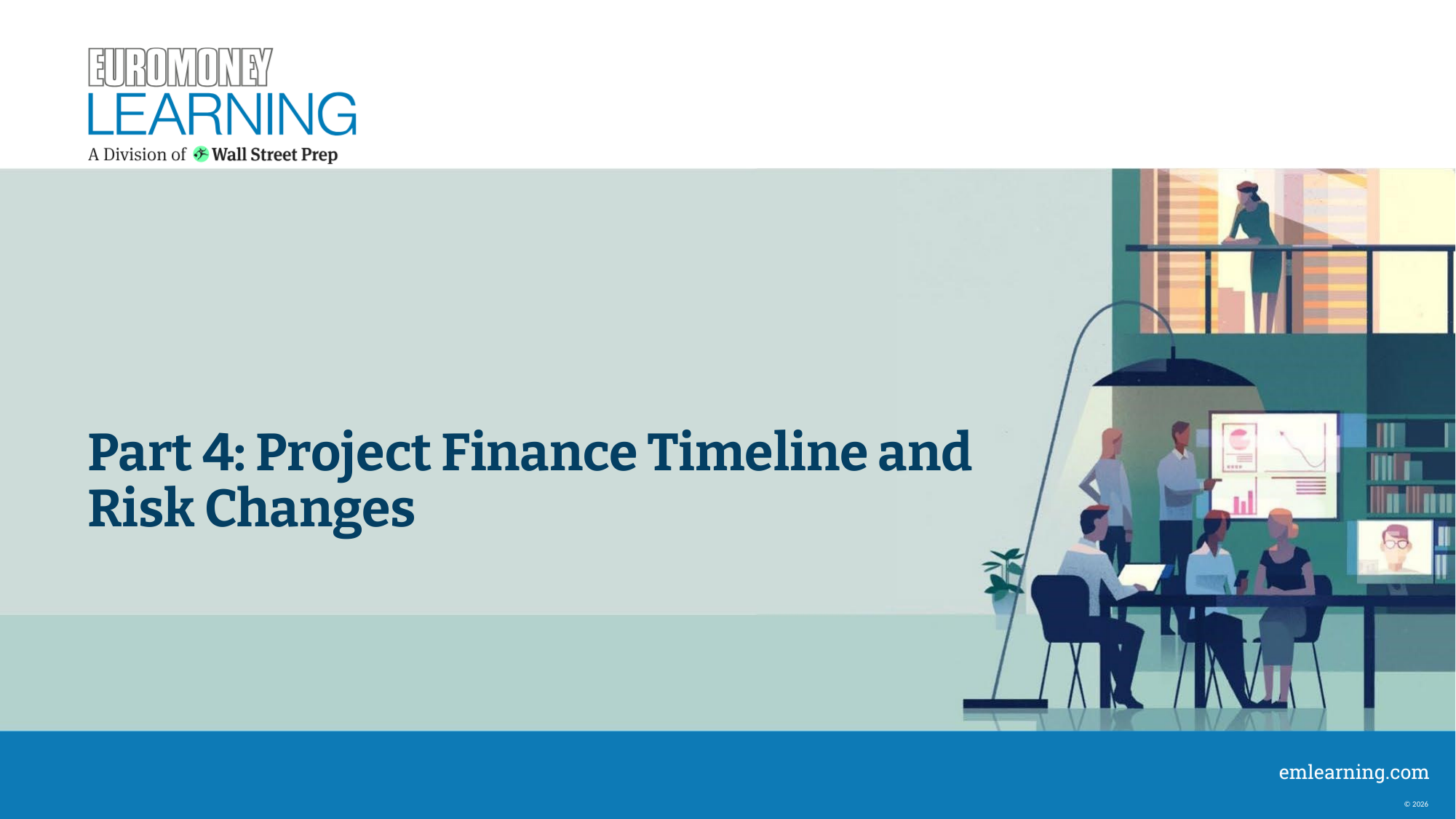

# Part 4: Project Finance Timeline and Risk Changes